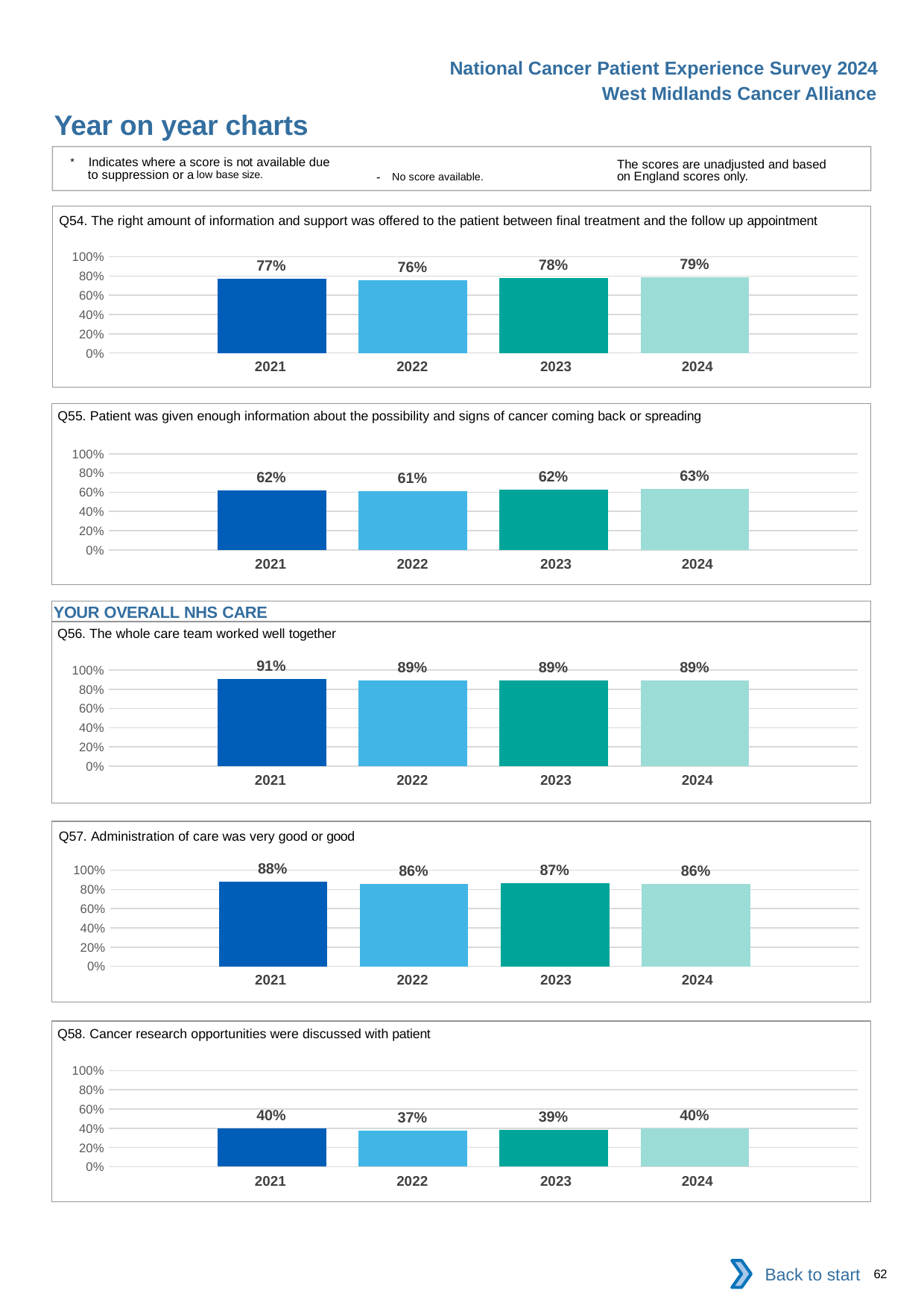

National Cancer Patient Experience Survey 2024
West Midlands Cancer Alliance
Year on year charts

*  Indicates where a score is not available due to suppression or a low base size.
The scores are unadjusted and based on England scores only.
- No score available.
Q54. The right amount of information and support was offered to the patient between final treatment and the follow up appointment

### Chart

| Category | 2021 | 2022 | 2023 | 2024 |
|---|---|---|---|---|
| Category 1 | 0.7715562 | 0.7563649 | 0.7809126 | 0.7854305 |
| 2021 | 2022 | 2023 | 2024 |
| --- | --- | --- | --- |
Q55. Patient was given enough information about the possibility and signs of cancer coming back or spreading

### Chart

| Category | 2021 | 2022 | 2023 | 2024 |
|---|---|---|---|---|
| Category 1 | 0.6200799 | 0.6122246 | 0.6236401 | 0.6337354 |
| 2021 | 2022 | 2023 | 2024 |
| --- | --- | --- | --- |
YOUR OVERALL NHS CARE
Q56. The whole care team worked well together

### Chart

| Category | 2021 | 2022 | 2023 | 2024 |
|---|---|---|---|---|
| Category 1 | 0.9058676 | 0.8890528 | 0.8947045 | 0.8939591 |
| 2021 | 2022 | 2023 | 2024 |
| --- | --- | --- | --- |
Q57. Administration of care was very good or good

### Chart

| Category | 2021 | 2022 | 2023 | 2024 |
|---|---|---|---|---|
| Category 1 | 0.8816927 | 0.8585827 | 0.8672553 | 0.8598353 |
| 2021 | 2022 | 2023 | 2024 |
| --- | --- | --- | --- |
Q58. Cancer research opportunities were discussed with patient

### Chart

| Category | 2021 | 2022 | 2023 | 2024 |
|---|---|---|---|---|
| Category 1 | 0.3992547 | 0.3734875 | 0.3854454 | 0.3953603 |
| 2021 | 2022 | 2023 | 2024 |
| --- | --- | --- | --- |
Back to start

62